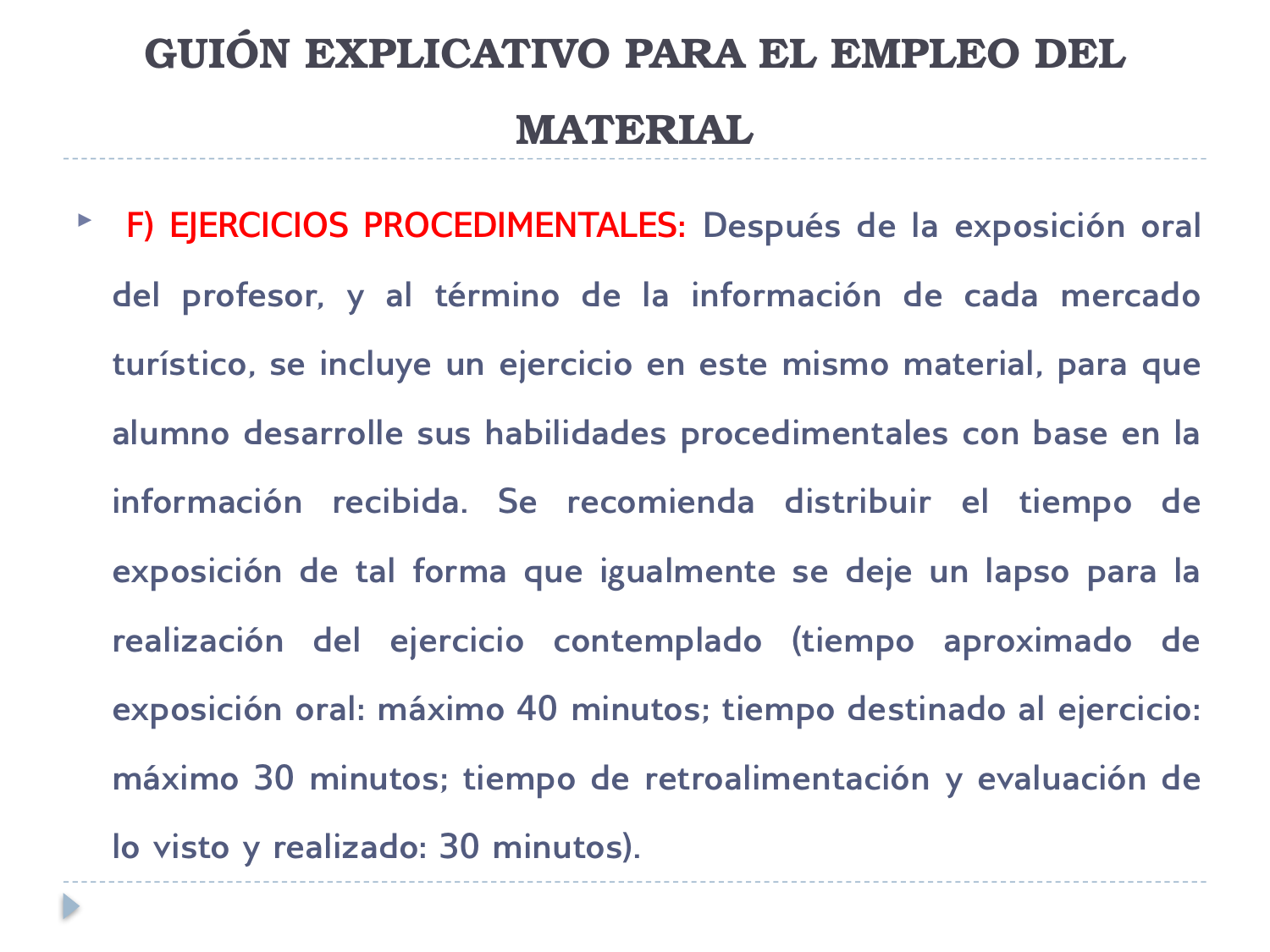

# GUIÓN EXPLICATIVO PARA EL EMPLEO DEL MATERIAL
 F) EJERCICIOS PROCEDIMENTALES: Después de la exposición oral del profesor, y al término de la información de cada mercado turístico, se incluye un ejercicio en este mismo material, para que alumno desarrolle sus habilidades procedimentales con base en la información recibida. Se recomienda distribuir el tiempo de exposición de tal forma que igualmente se deje un lapso para la realización del ejercicio contemplado (tiempo aproximado de exposición oral: máximo 40 minutos; tiempo destinado al ejercicio: máximo 30 minutos; tiempo de retroalimentación y evaluación de lo visto y realizado: 30 minutos).